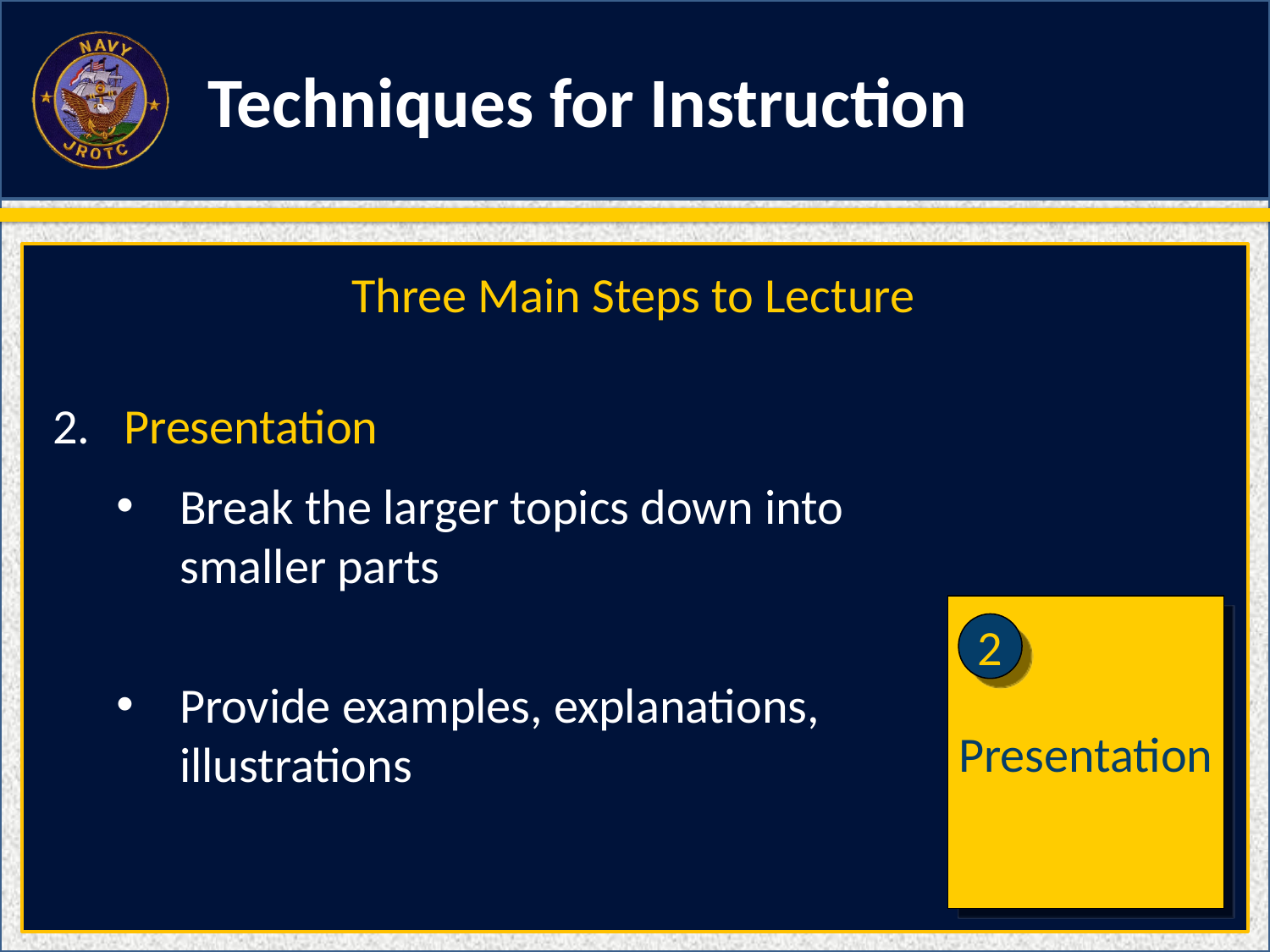

Techniques for Instruction
Three Main Steps to Lecture
Presentation

Break the larger topics down into smaller parts

Provide examples, explanations, illustrations
Presentation
2